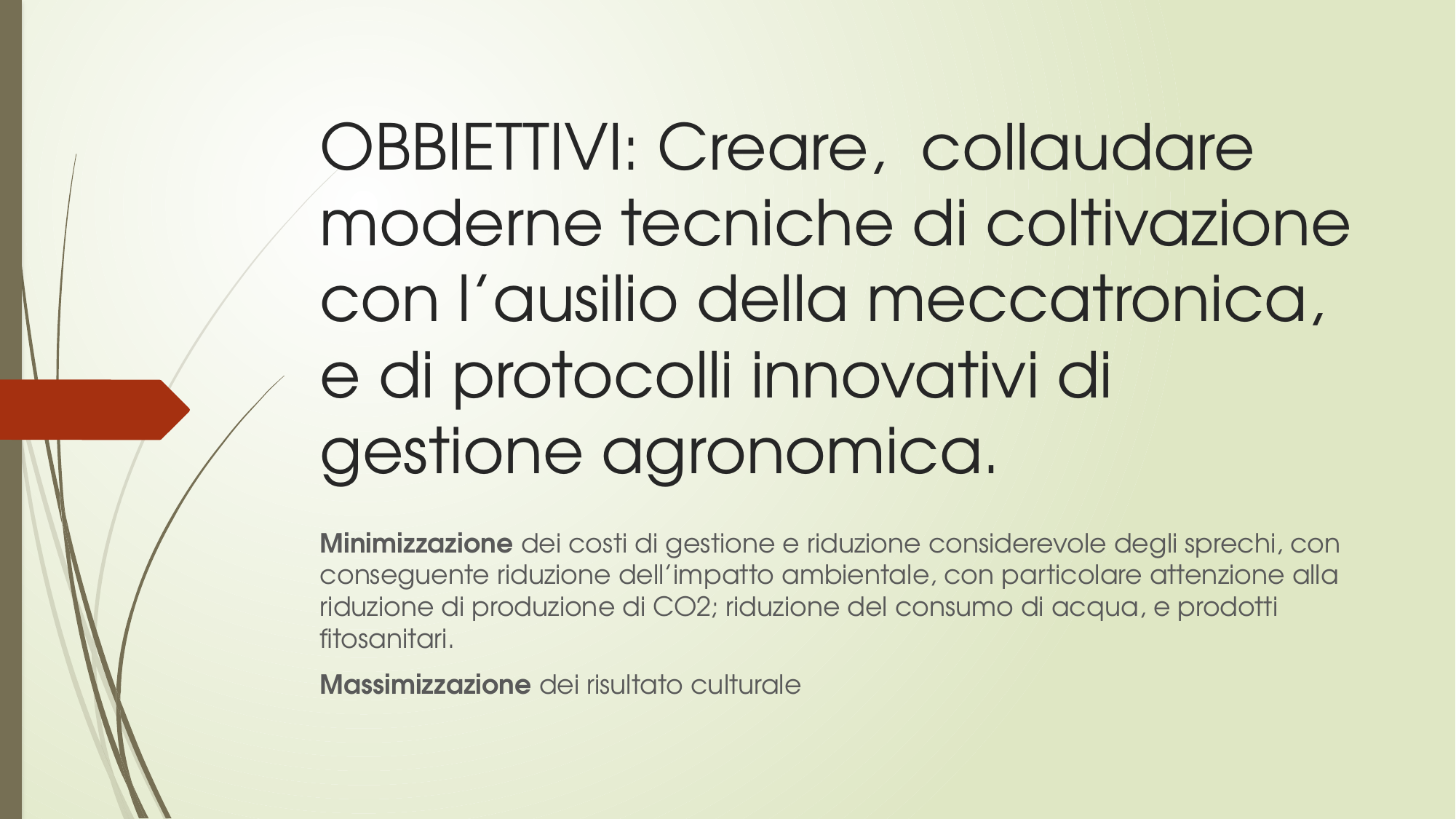

# OBBIETTIVI: Creare,  collaudare moderne tecniche di coltivazione con l’ausilio della meccatronica, e di protocolli innovativi di gestione agronomica.
Minimizzazione dei costi di gestione e riduzione considerevole degli sprechi, con conseguente riduzione dell’impatto ambientale, con particolare attenzione alla riduzione di produzione di CO2; riduzione del consumo di acqua, e prodotti fitosanitari.
Massimizzazione dei risultato culturale